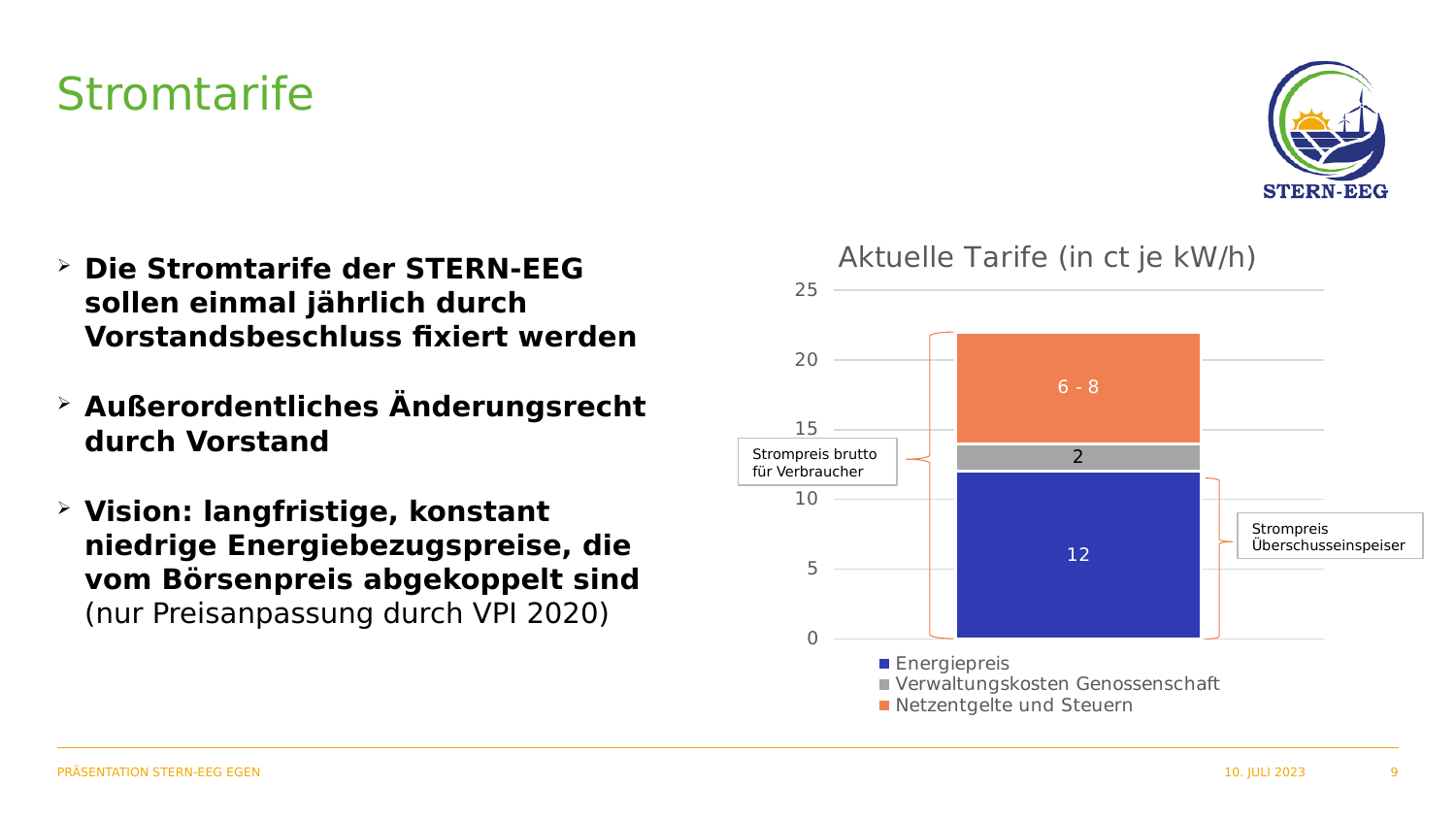

Stromtarife

### Chart: Aktuelle Tarife (in ct je kW/h)

| Category | Energiepreis | Verwaltungskosten Genossenschaft | Netzentgelte und Steuern |
|---|---|---|---|
Die Stromtarife der STERN-EEG sollen einmal jährlich durch Vorstandsbeschluss fixiert werden
Außerordentliches Änderungsrecht durch Vorstand
Vision: langfristige, konstant niedrige Energiebezugspreise, die vom Börsenpreis abgekoppelt sind
(nur Preisanpassung durch VPI 2020)
Strompreis brutto für Verbraucher
Strompreis Überschusseinspeiser
Präsentation STERN-EEG eGen
10. Juli 2023
9